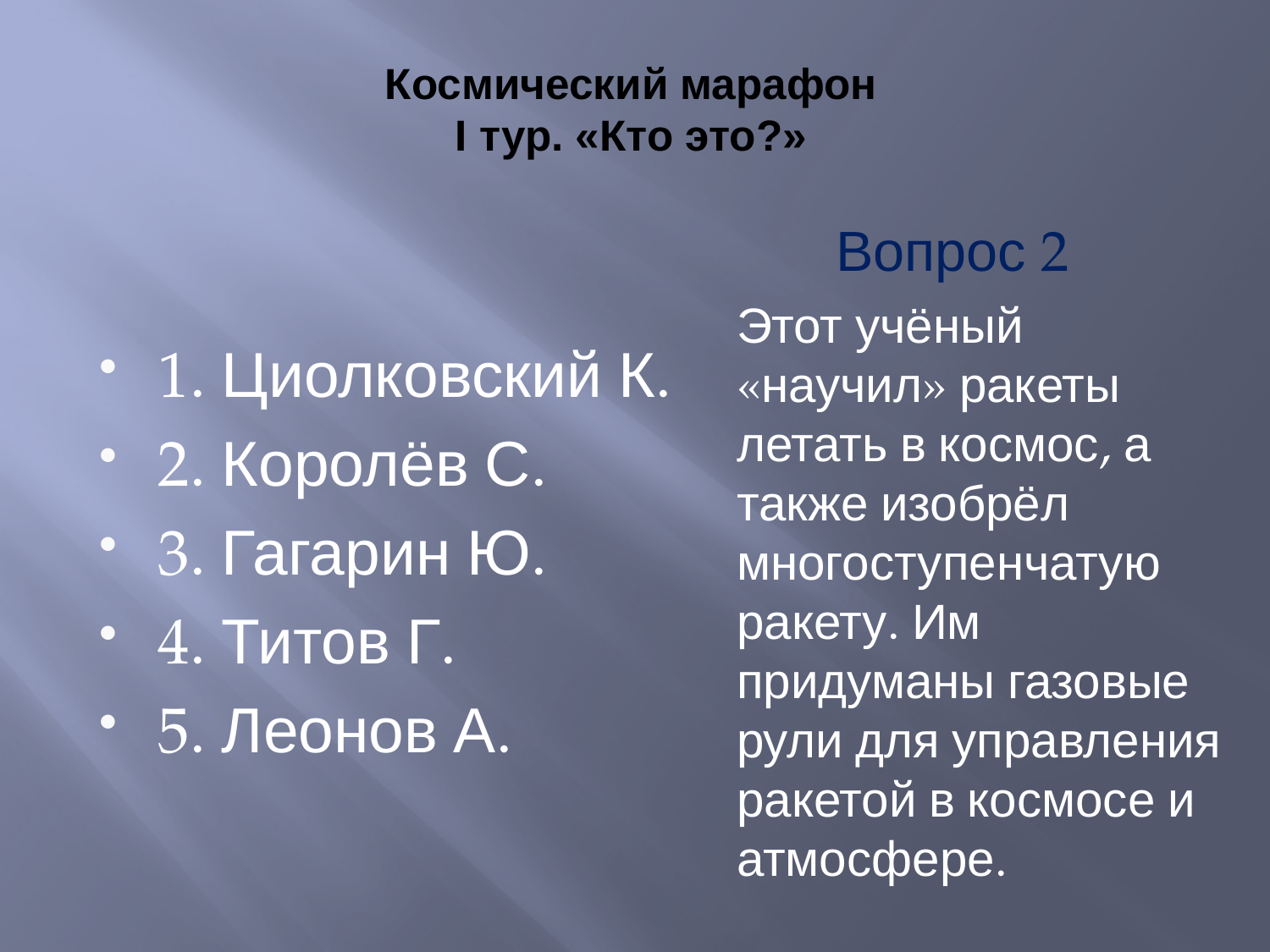

# Космический марафон I тур. «Кто это?»
Вопрос 2
Этот учёный «научил» ракеты летать в космос, а также изобрёл многоступенчатую ракету. Им придуманы газовые рули для управления ракетой в космосе и атмосфере.
1. Циолковский К.
2. Королёв С.
3. Гагарин Ю.
4. Титов Г.
5. Леонов А.